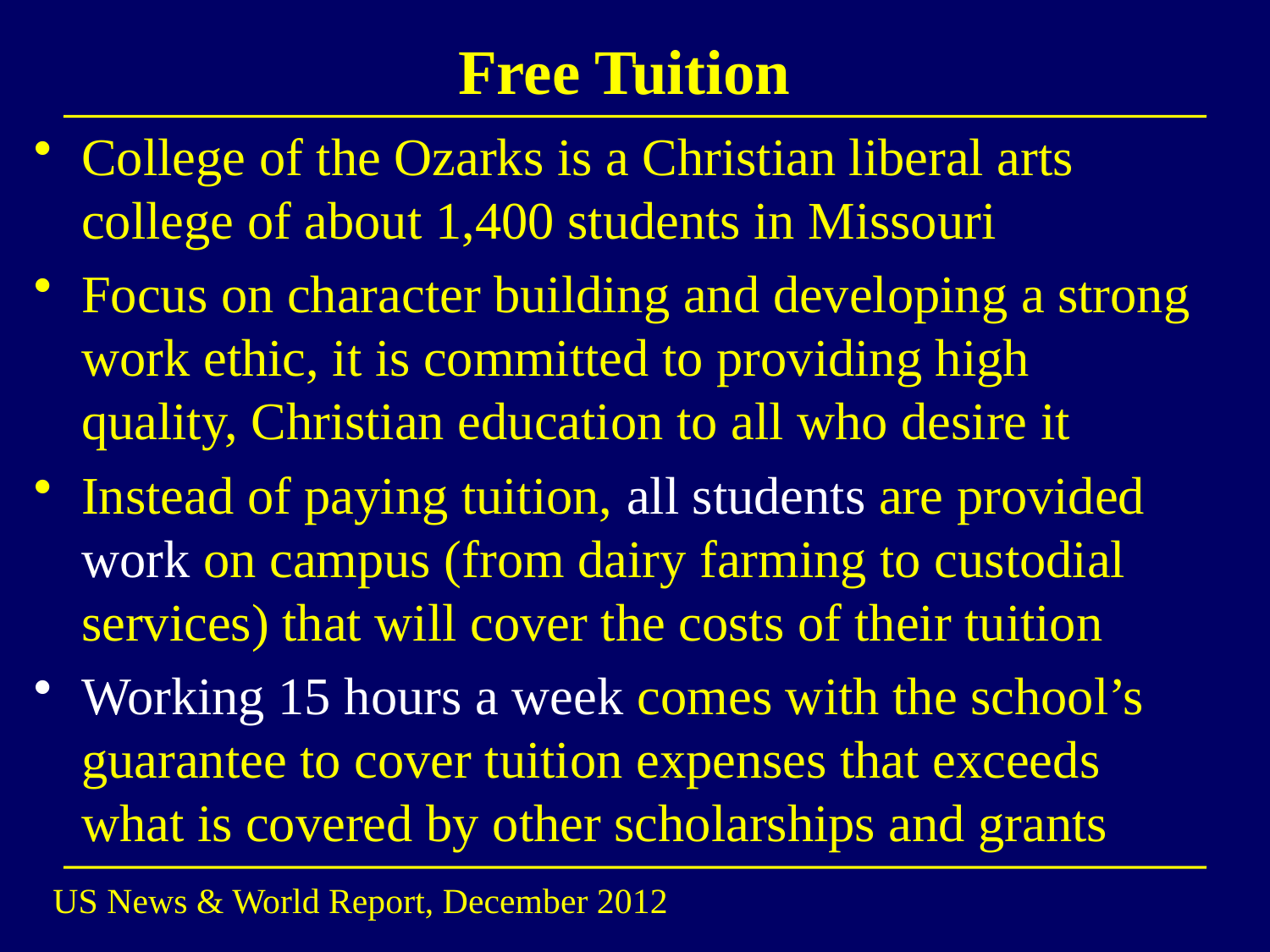

# Free Tuition
College of the Ozarks is a Christian liberal arts college of about 1,400 students in Missouri
Focus on character building and developing a strong work ethic, it is committed to providing high quality, Christian education to all who desire it
Instead of paying tuition, all students are provided work on campus (from dairy farming to custodial services) that will cover the costs of their tuition
Working 15 hours a week comes with the school’s guarantee to cover tuition expenses that exceeds what is covered by other scholarships and grants

US News & World Report, December 2012